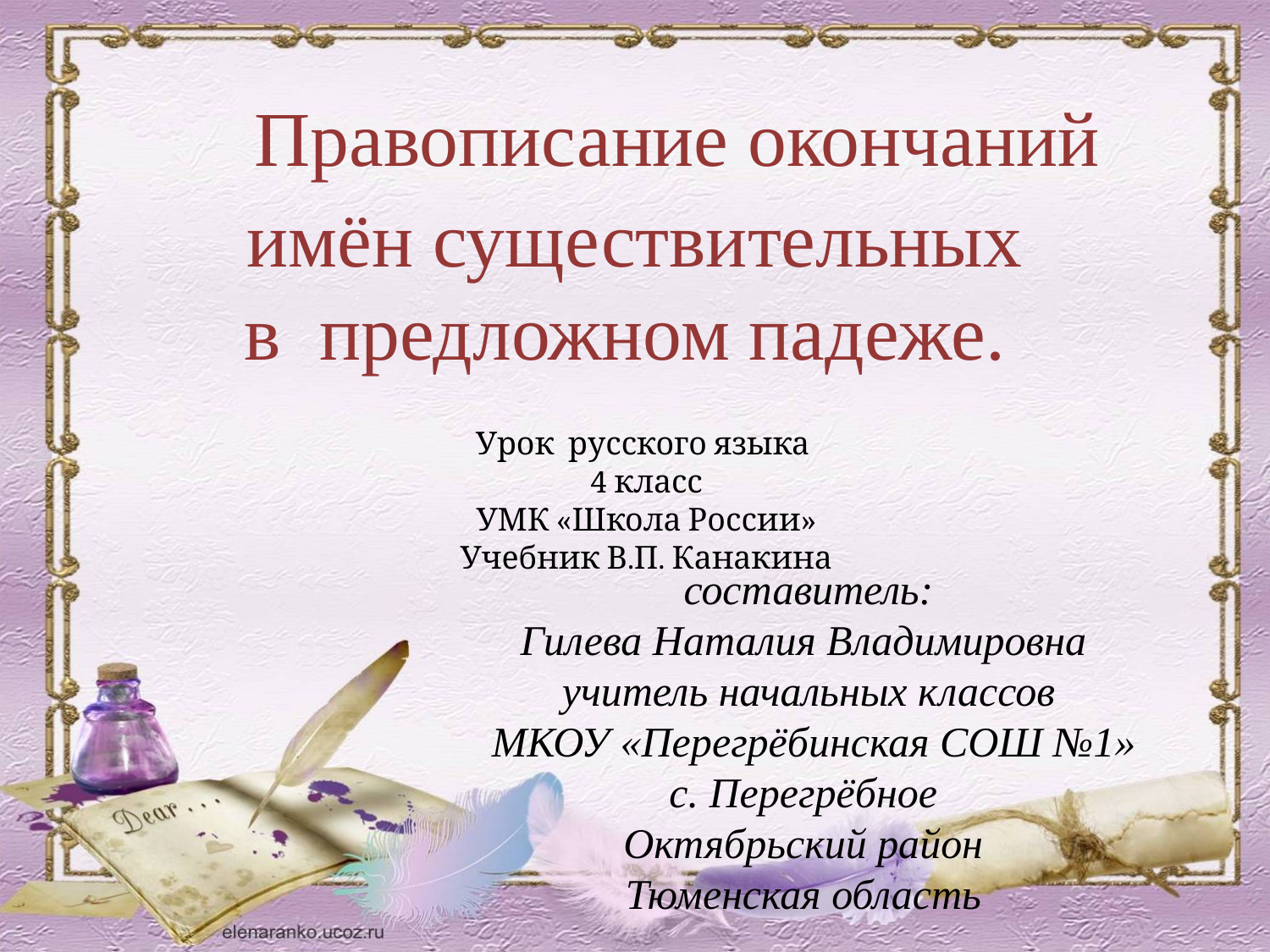

Правописание окончаний имён существительных
в  предложном падеже.
Урок  русского языка
4 класс
УМК «Школа России»
Учебник В.П. Канакина
 составитель:
Гилева Наталия Владимировна
учитель начальных классов
 МКОУ «Перегрёбинская СОШ №1»
с. Перегрёбное
Октябрьский район
Тюменская область